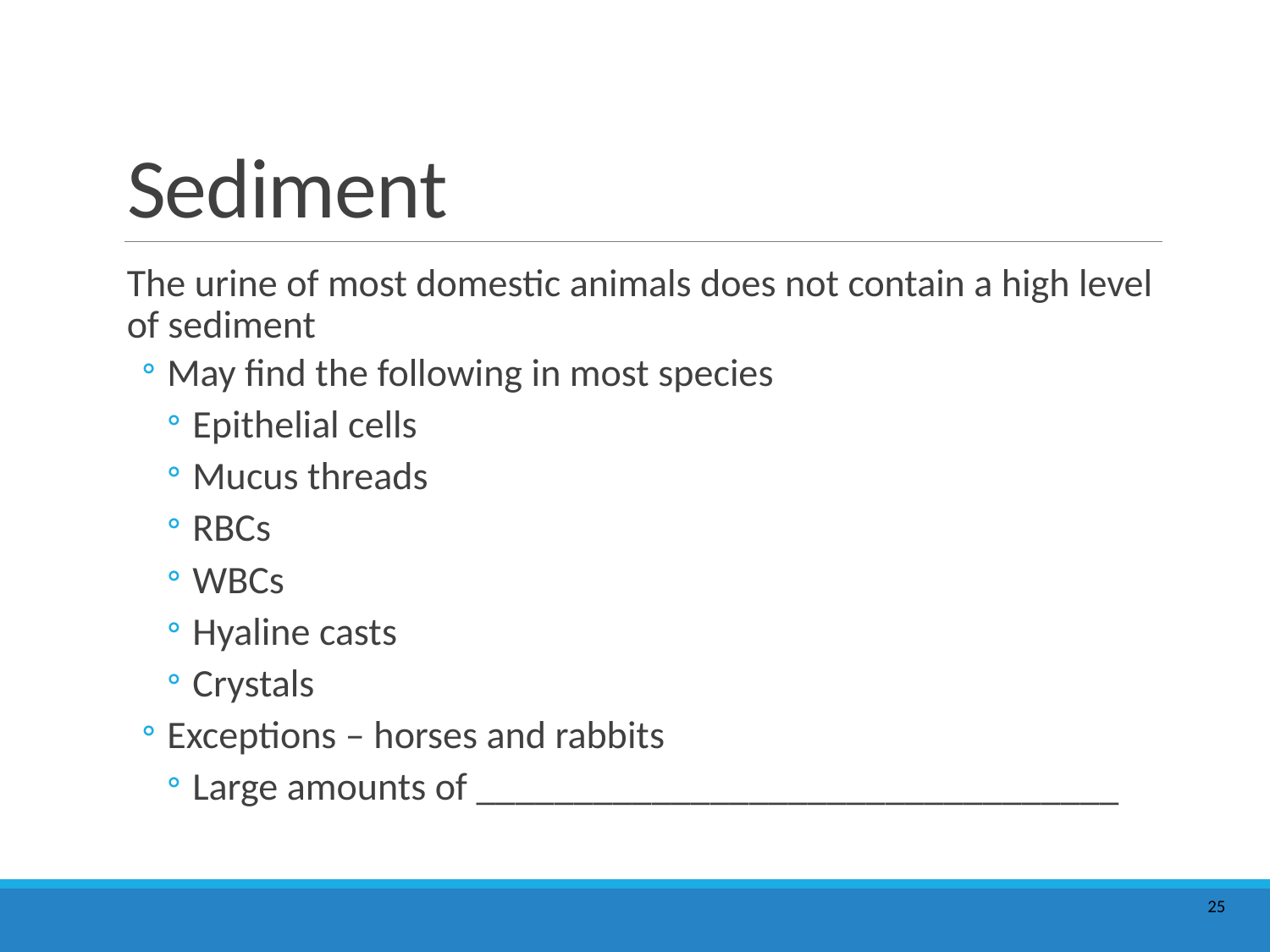

# Sediment
The urine of most domestic animals does not contain a high level of sediment
May find the following in most species
Epithelial cells
Mucus threads
RBCs
WBCs
Hyaline casts
Crystals
Exceptions – horses and rabbits
Large amounts of _________________________________
25